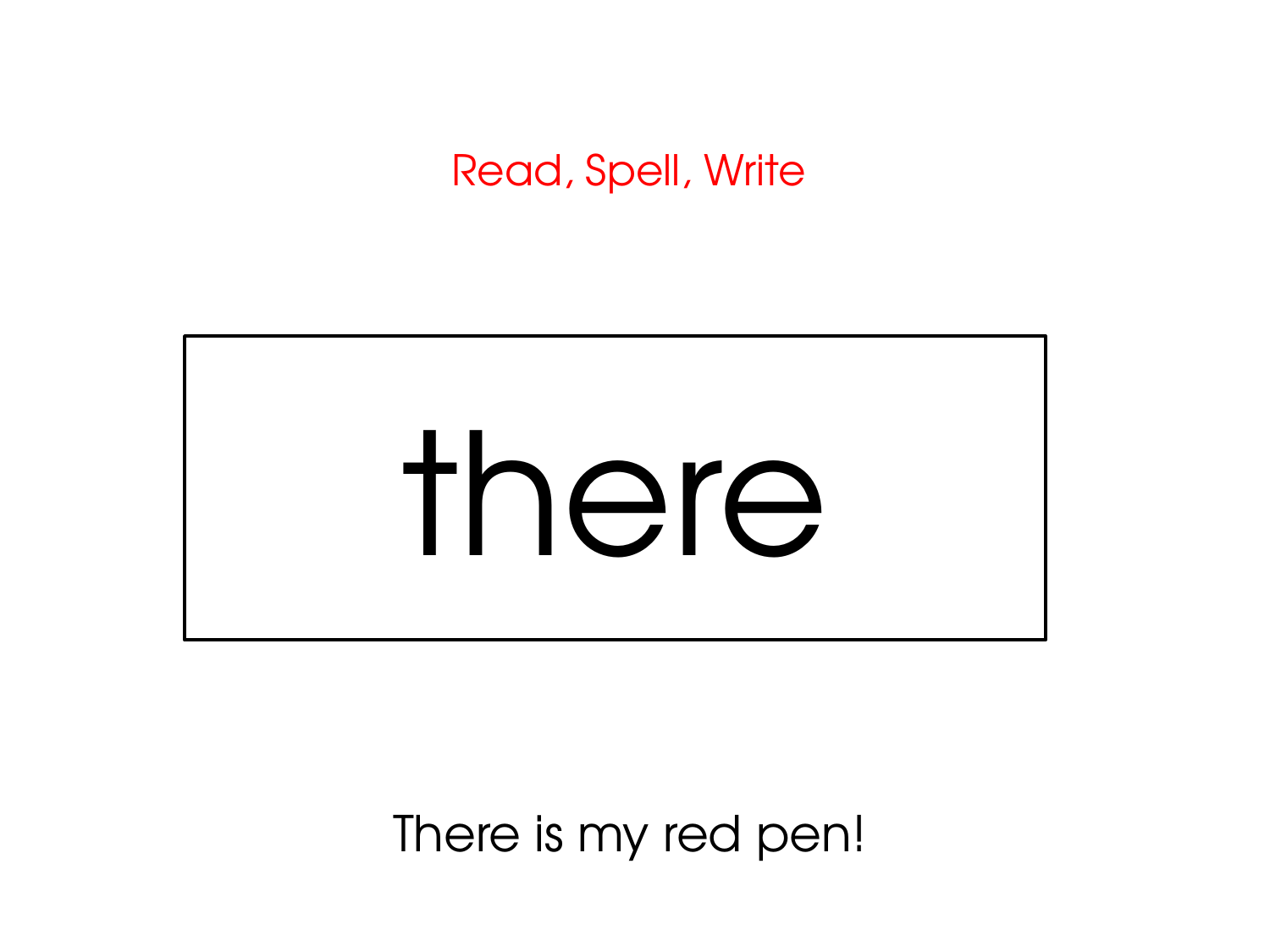

Read, Spell, Write
there
There is my red pen!